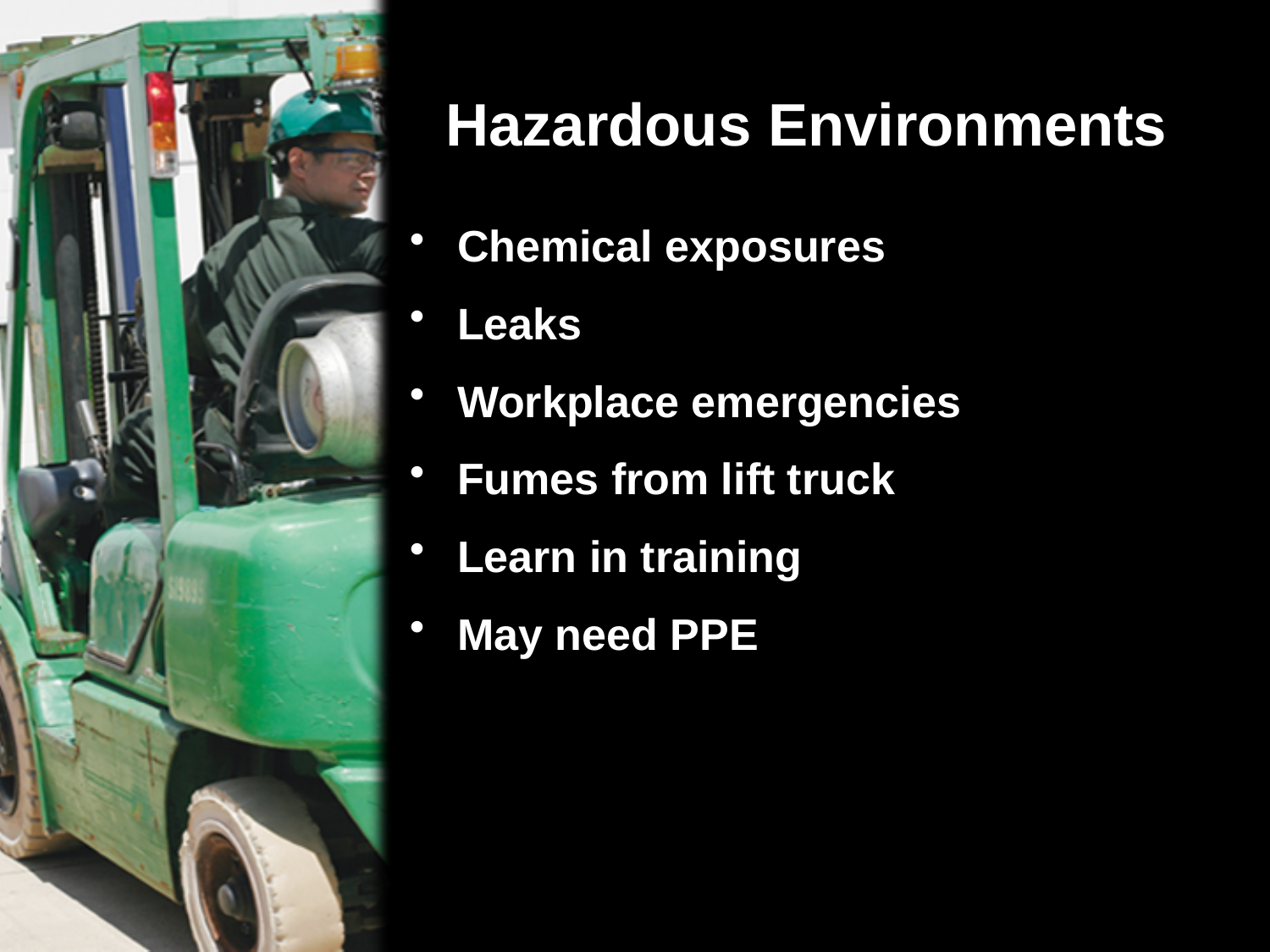

# Hazardous Environments
Chemical exposures
Leaks
Workplace emergencies
Fumes from lift truck
Learn in training
May need PPE